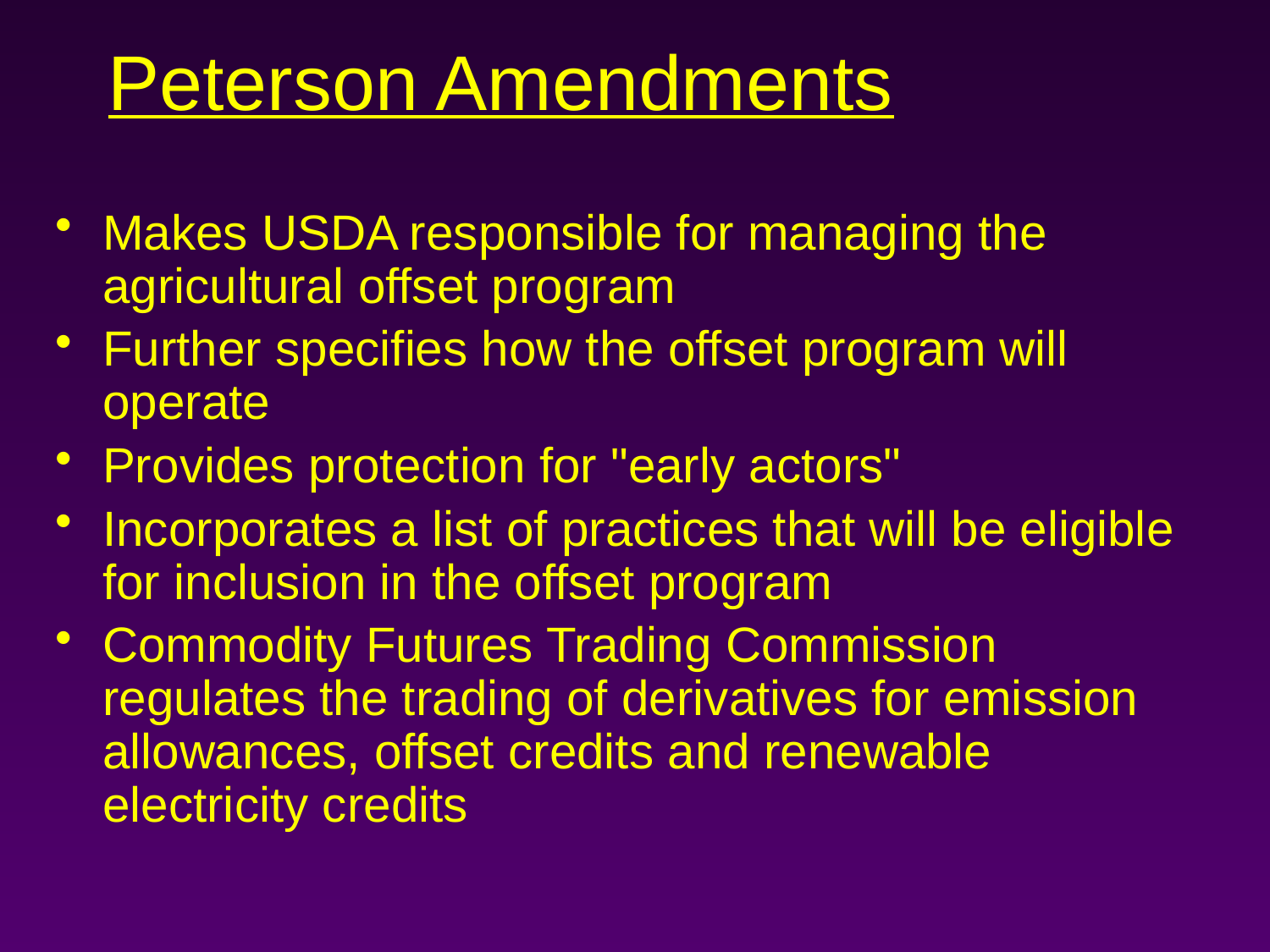

# Peterson Amendments
Makes USDA responsible for managing the agricultural offset program
Further specifies how the offset program will operate
Provides protection for "early actors"
Incorporates a list of practices that will be eligible for inclusion in the offset program
Commodity Futures Trading Commission  regulates the trading of derivatives for emission allowances, offset credits and renewable electricity credits